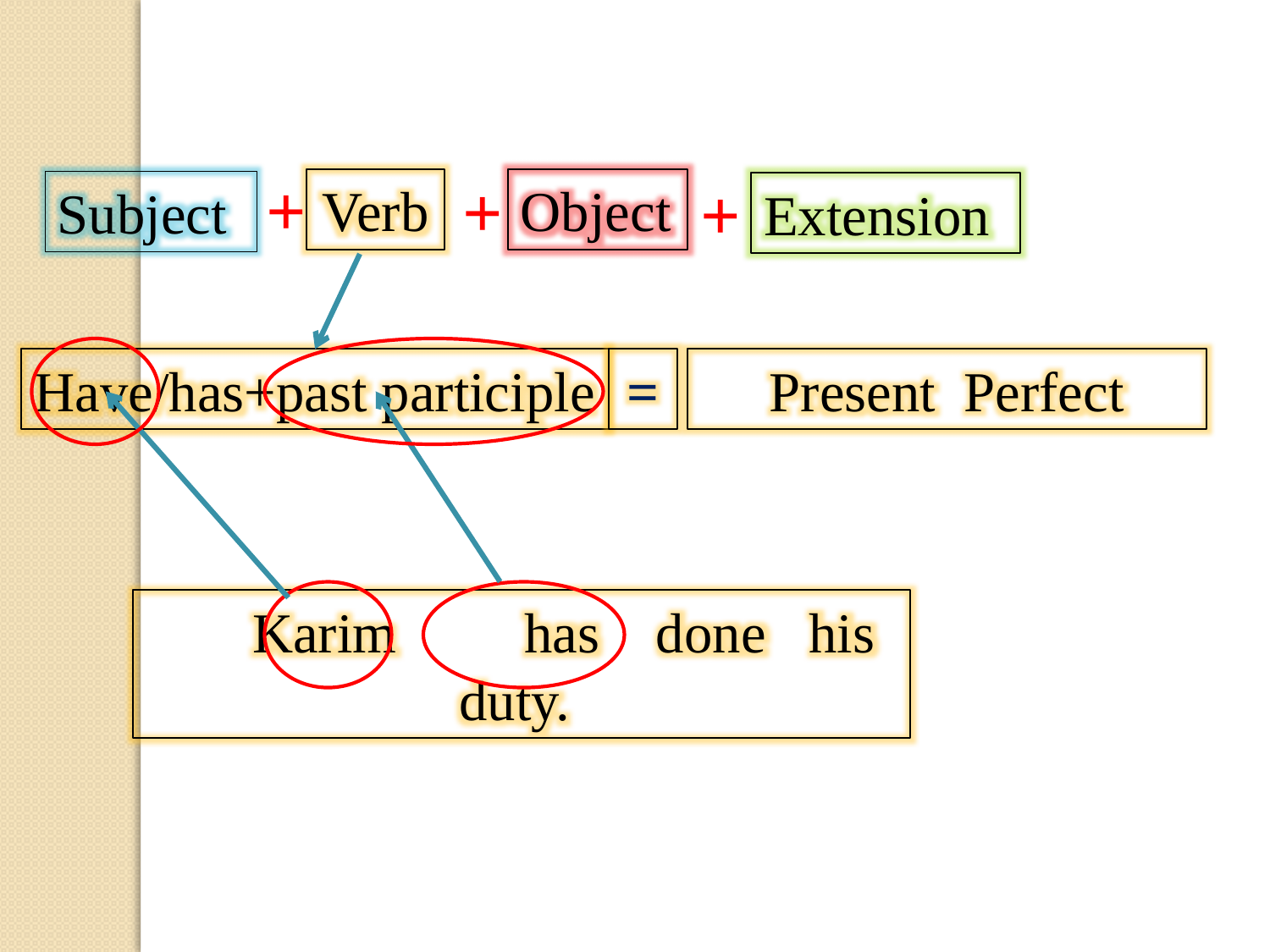

+
+
+
Verb
Object
Subject
Extension

Have/has+past participle
=
Present  Perfect

      Karim         has    done   his duty.